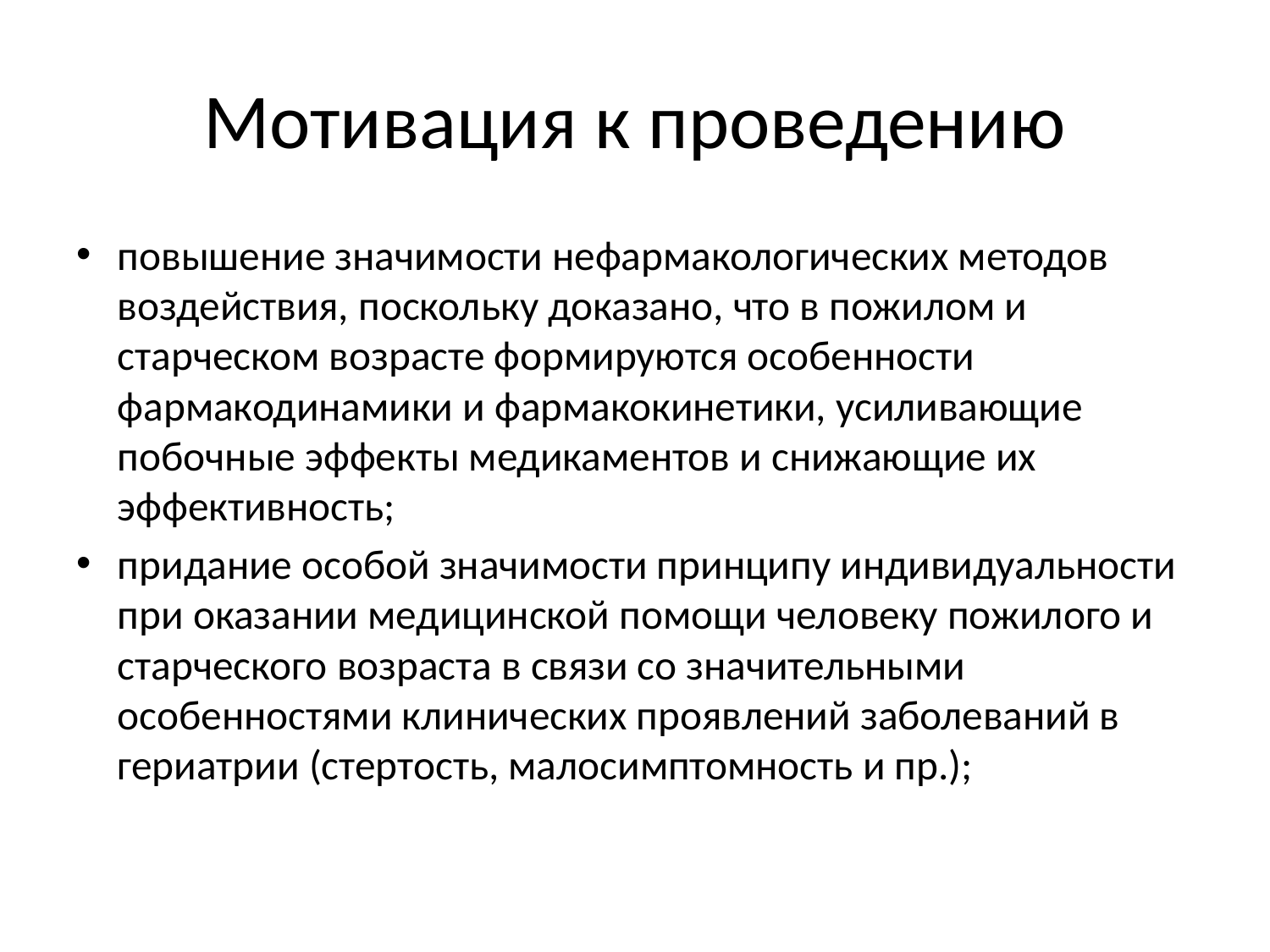

# Мотивация к проведению
повышение значимости нефармакологических методов воздействия, поскольку доказано, что в пожилом и старческом возрасте формируются особенности фармакодинамики и фармакокинетики, усиливающие побочные эффекты медикаментов и снижающие их эффективность;
придание особой значимости принципу индивидуальности при оказании медицинской помощи человеку пожилого и старческого возраста в связи со значительными особенностями клинических проявлений заболеваний в гериатрии (стертость, малосимптомность и пр.);